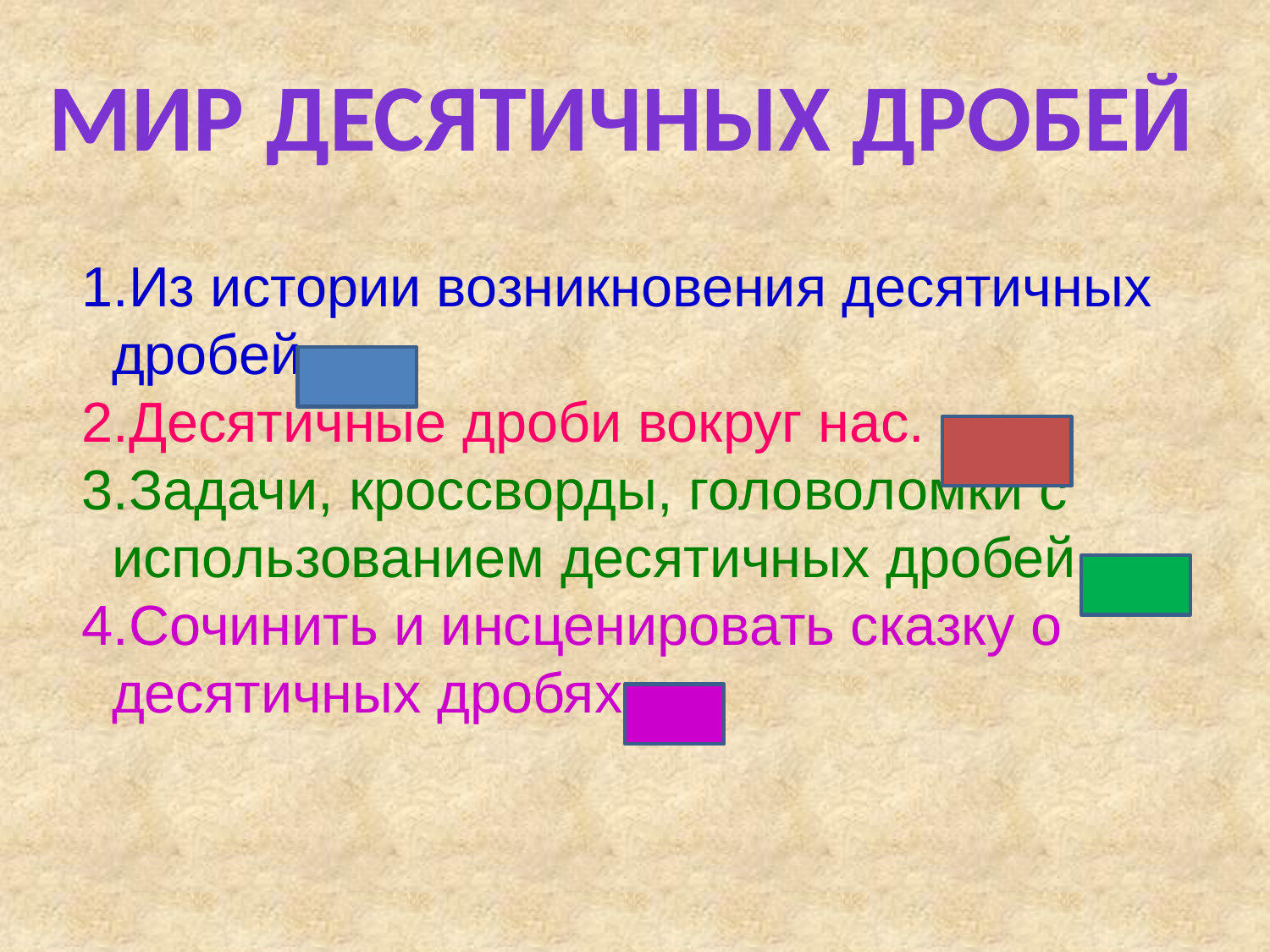

Мир десятичных дробей

Из истории возникновения десятичных дробей.
Десятичные дроби вокруг нас.
Задачи, кроссворды, головоломки с использованием десятичных дробей.
Сочинить и инсценировать сказку о десятичных дробях